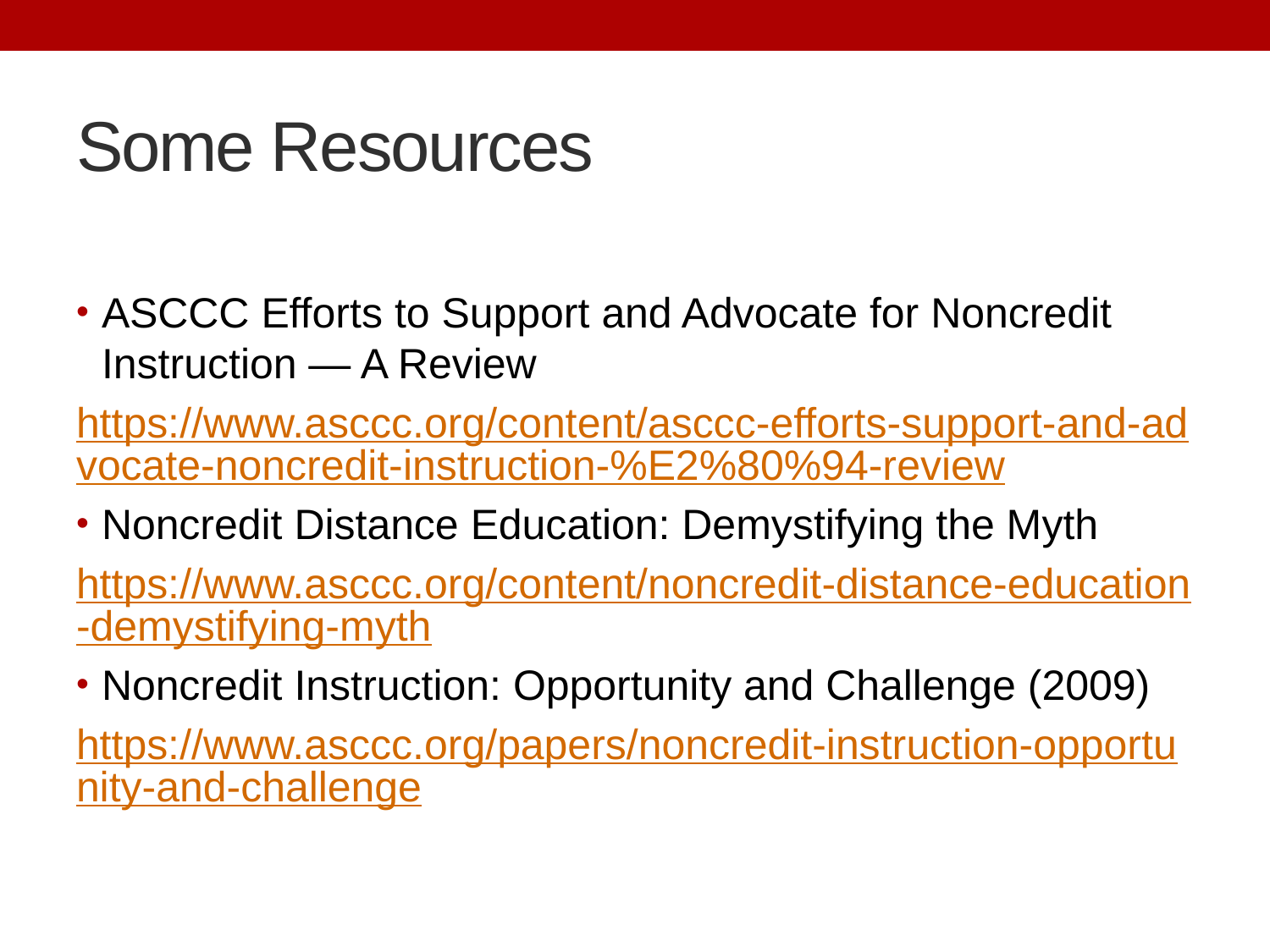

# Some Resources

ASCCC Efforts to Support and Advocate for Noncredit Instruction — A Review
https://www.asccc.org/content/asccc-efforts-support-and-advocate-noncredit-instruction-%E2%80%94-review
Noncredit Distance Education: Demystifying the Myth
https://www.asccc.org/content/noncredit-distance-education-demystifying-myth
Noncredit Instruction: Opportunity and Challenge (2009)
https://www.asccc.org/papers/noncredit-instruction-opportunity-and-challenge